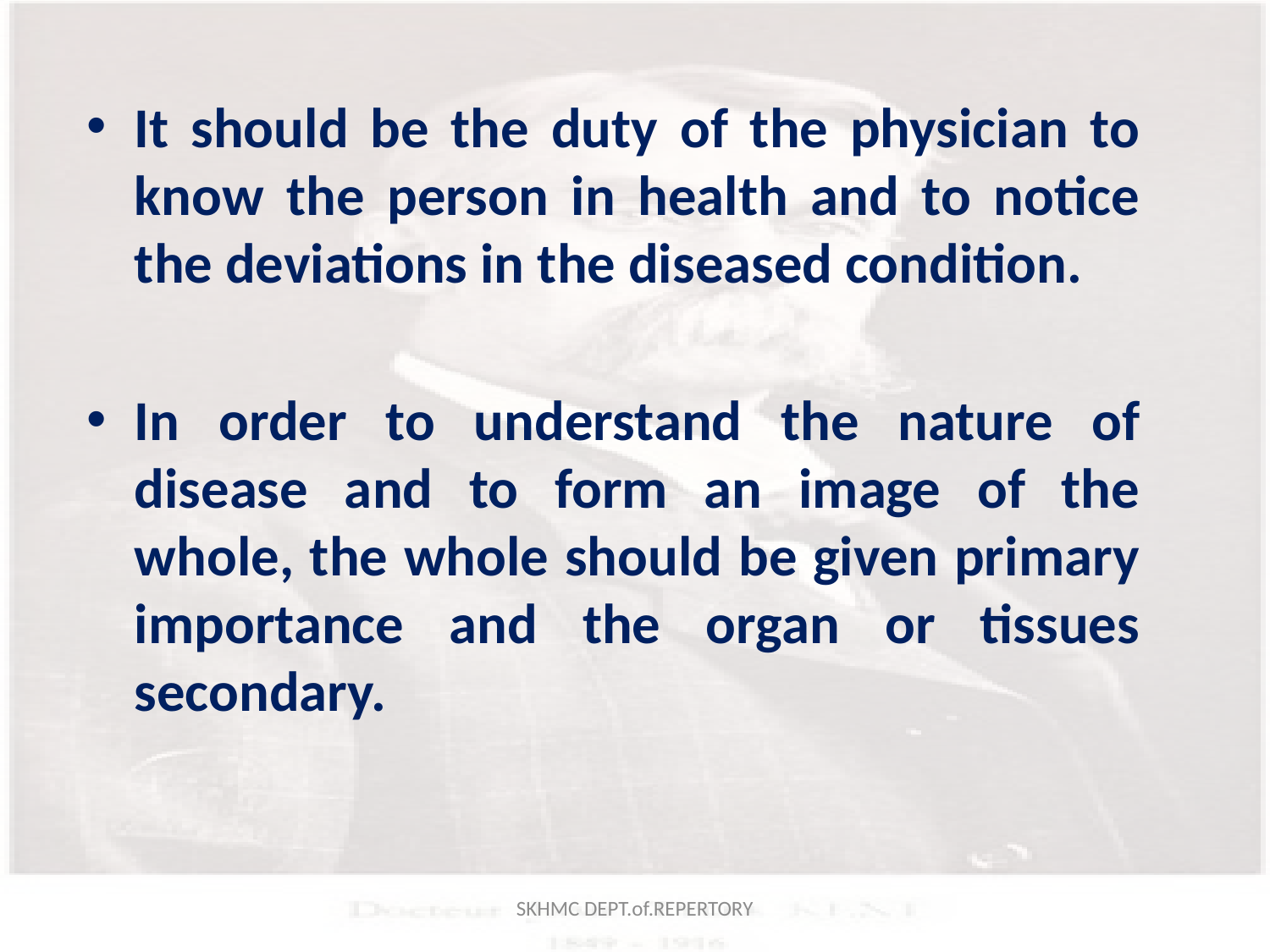

It should be the duty of the physician to know the person in health and to notice the deviations in the diseased condition.

In order to understand the nature of disease and to form an image of the whole, the whole should be given primary importance and the organ or tissues secondary.
SKHMC DEPT.of.REPERTORY